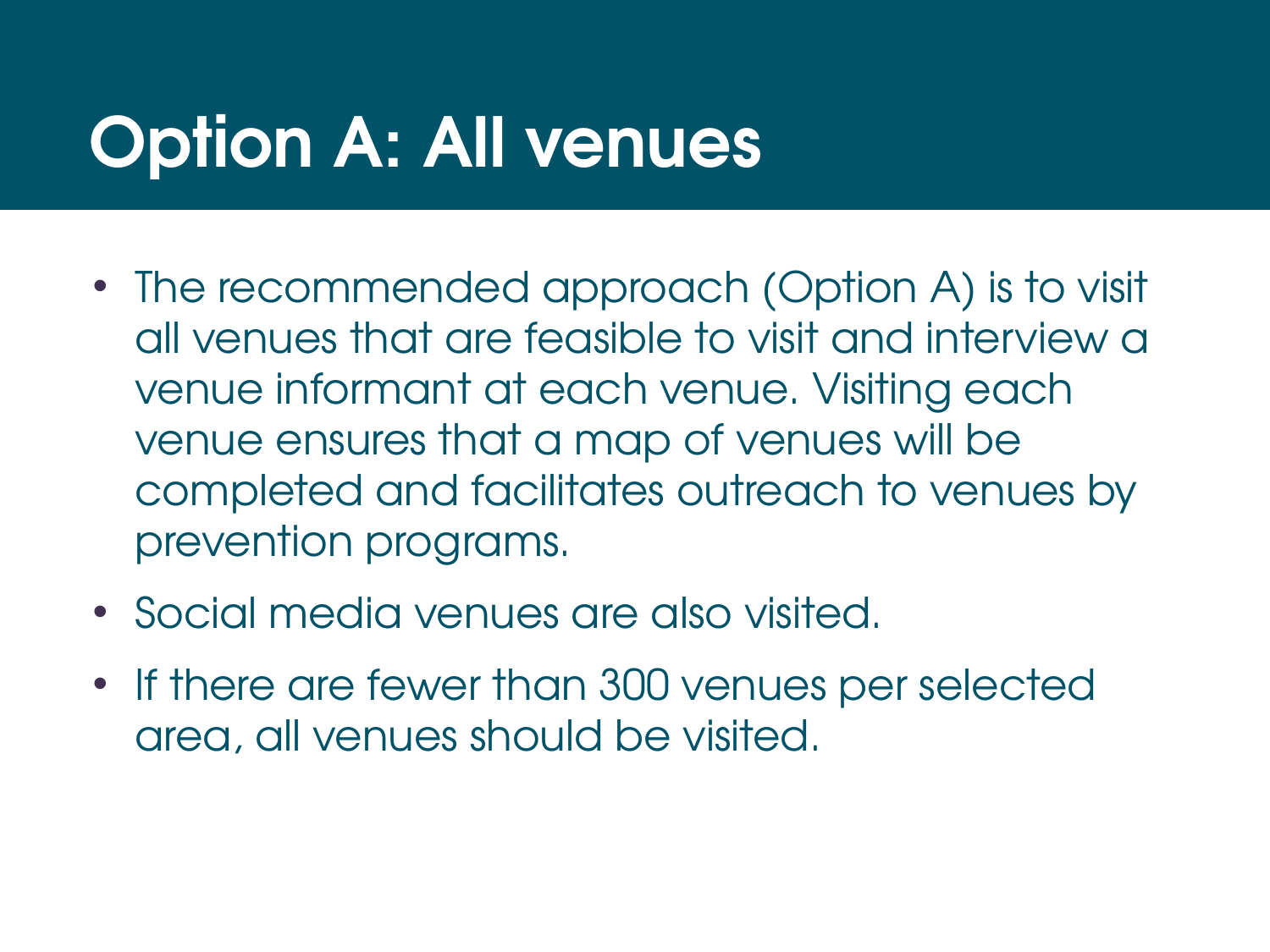

# Option A: All venues
The recommended approach (Option A) is to visit all venues that are feasible to visit and interview a venue informant at each venue. Visiting each venue ensures that a map of venues will be completed and facilitates outreach to venues by prevention programs.
Social media venues are also visited.
If there are fewer than 300 venues per selected area, all venues should be visited.